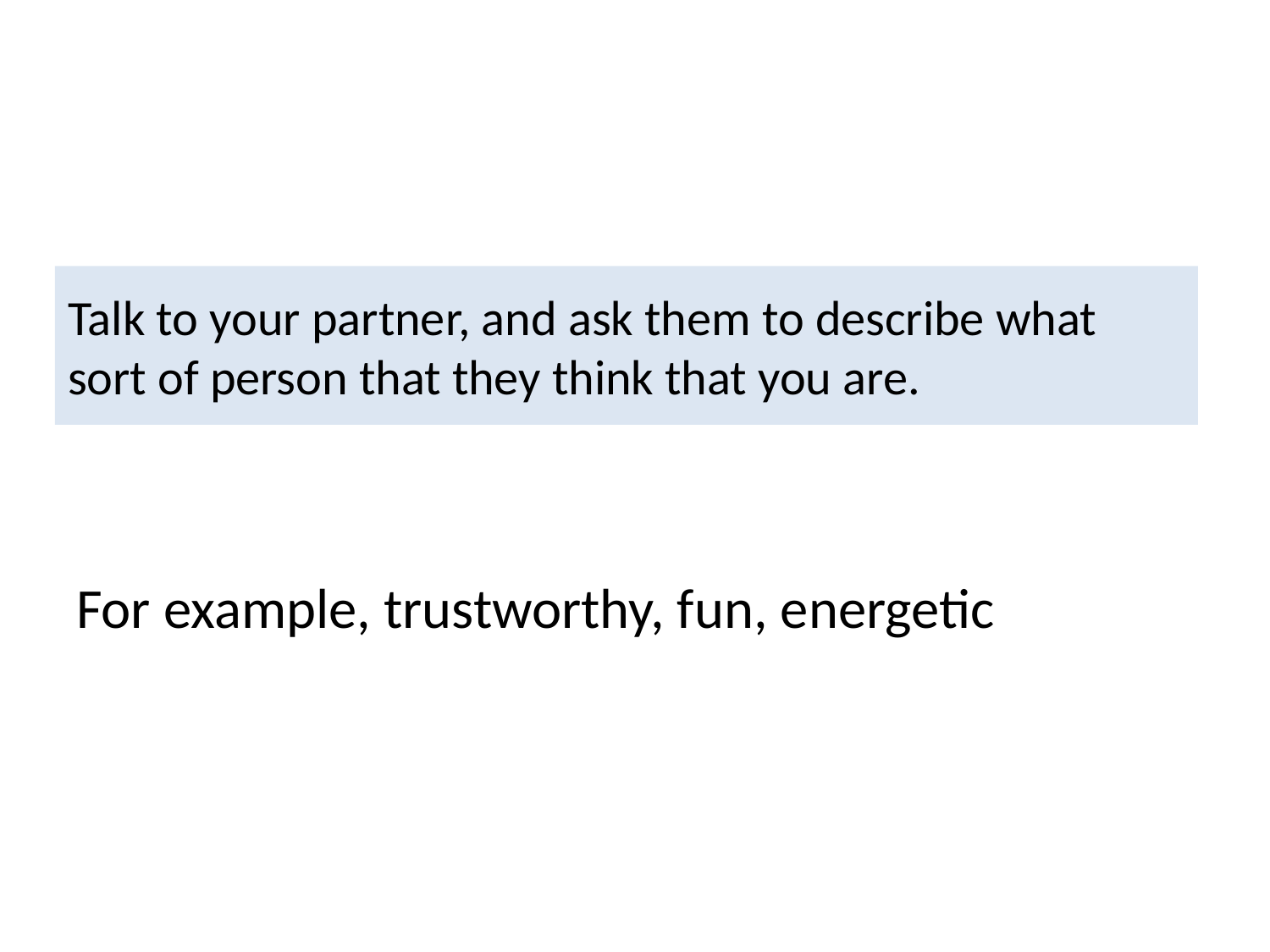

# Talk to your partner, and ask them to describe what sort of person that they think that you are.
For example, trustworthy, fun, energetic